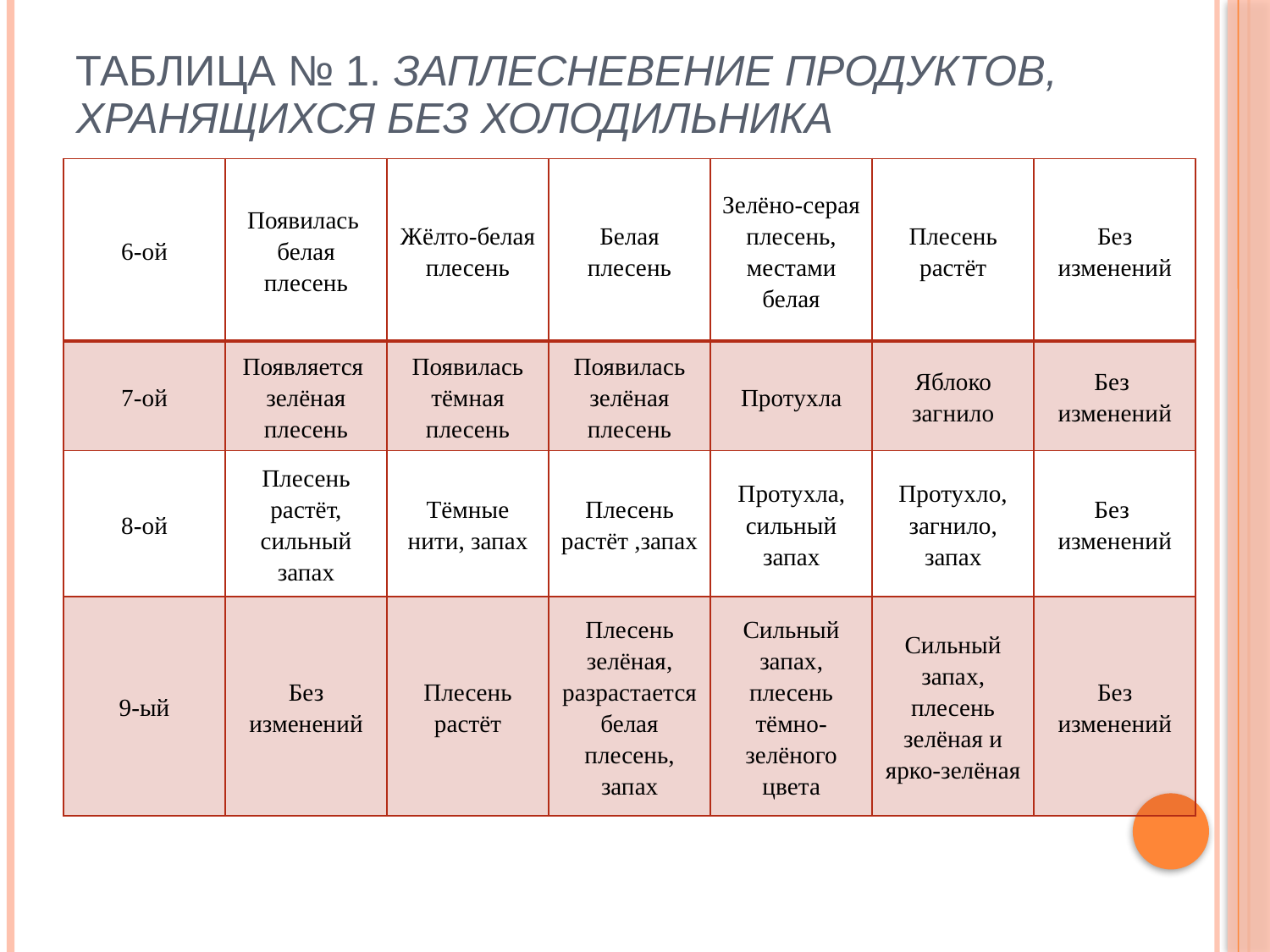

# Таблица № 1. Заплесневение продуктов, хранящихся без холодильника
| 6-ой | Появилась белая плесень | Жёлто-белая плесень | Белая плесень | Зелёно-серая плесень, местами белая | Плесень растёт | Без изменений |
| --- | --- | --- | --- | --- | --- | --- |
| 7-ой | Появляется зелёная плесень | Появилась тёмная плесень | Появилась зелёная плесень | Протухла | Яблоко загнило | Без изменений |
| 8-ой | Плесень растёт, сильный запах | Тёмные нити, запах | Плесень растёт ,запах | Протухла, сильный запах | Протухло, загнило, запах | Без изменений |
| 9-ый | Без изменений | Плесень растёт | Плесень зелёная, разрастается белая плесень, запах | Сильный запах, плесень тёмно-зелёного цвета | Сильный запах, плесень зелёная и ярко-зелёная | Без изменений |